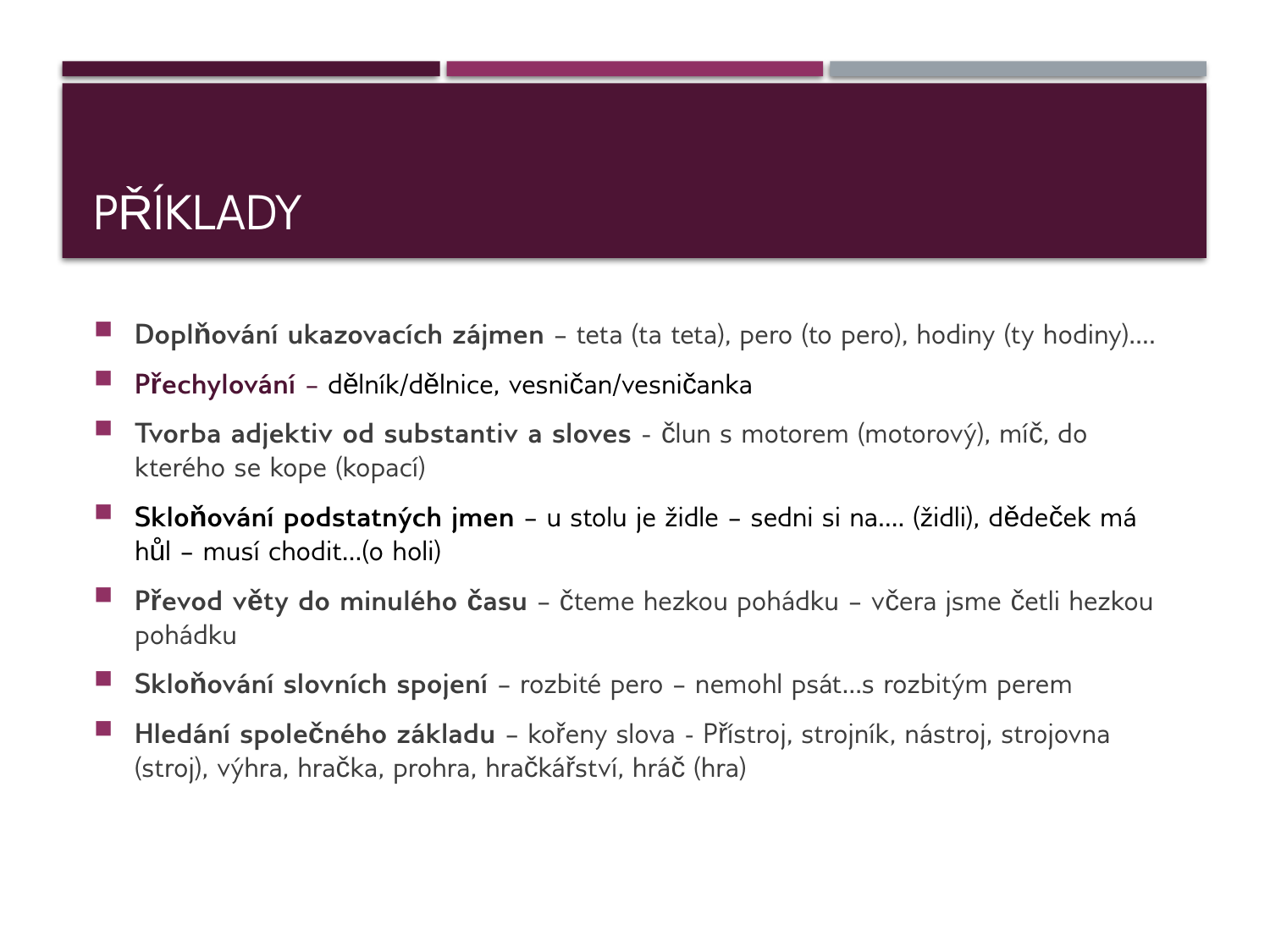

# Příklady
Doplňování ukazovacích zájmen – teta (ta teta), pero (to pero), hodiny (ty hodiny)….
Přechylování – dělník/dělnice, vesničan/vesničanka
Tvorba adjektiv od substantiv a sloves - člun s motorem (motorový), míč, do kterého se kope (kopací)
Skloňování podstatných jmen – u stolu je židle – sedni si na…. (židli), dědeček má hůl – musí chodit…(o holi)
Převod věty do minulého času – čteme hezkou pohádku – včera jsme četli hezkou pohádku
Skloňování slovních spojení – rozbité pero – nemohl psát…s rozbitým perem
Hledání společného základu – kořeny slova - Přístroj, strojník, nástroj, strojovna (stroj), výhra, hračka, prohra, hračkářství, hráč (hra)